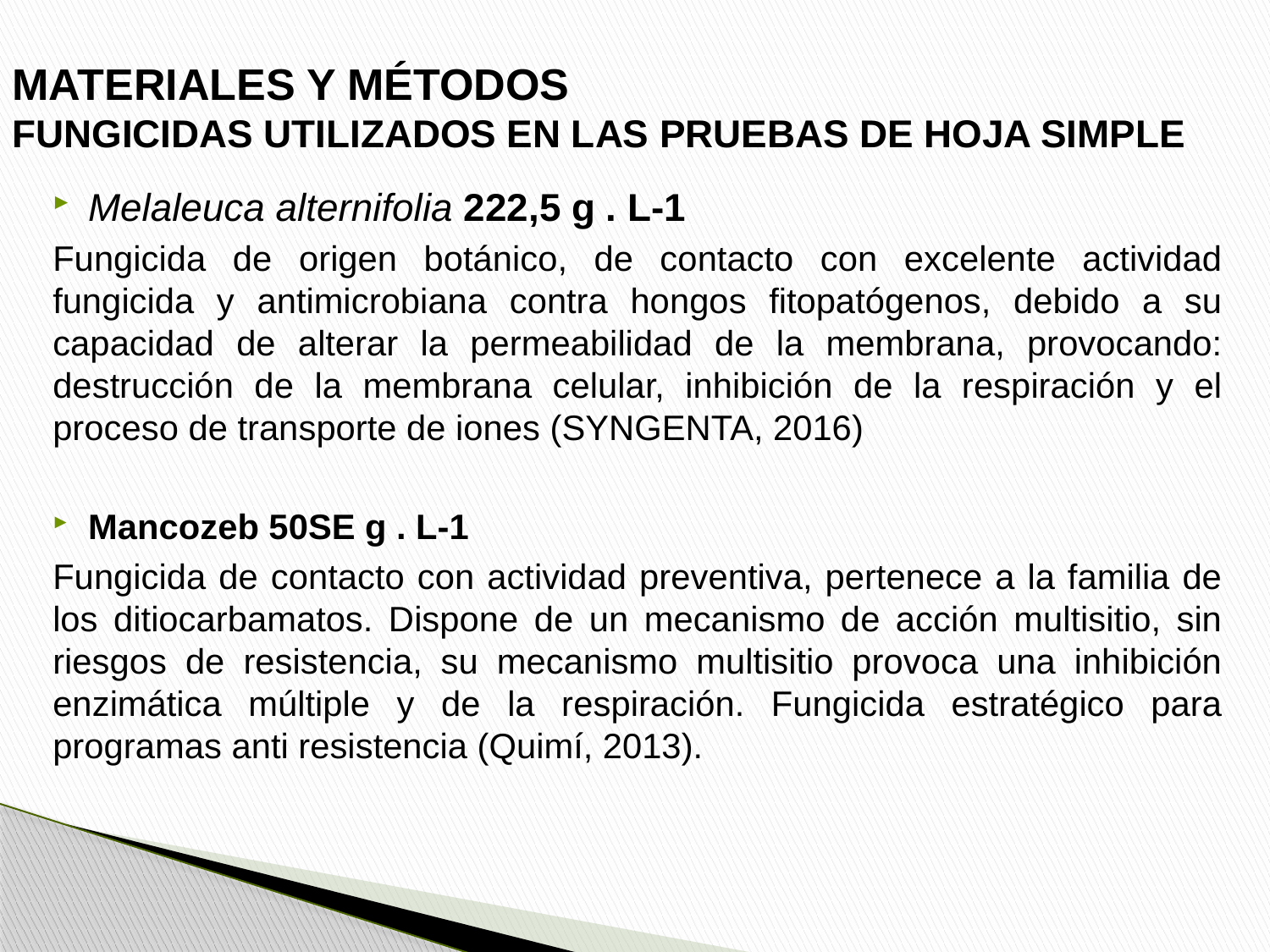

# MATERIALES Y MÉTODOS FUNGICIDAS UTILIZADOS EN LAS PRUEBAS DE HOJA SIMPLE
Melaleuca alternifolia 222,5 g . L-1
Fungicida de origen botánico, de contacto con excelente actividad fungicida y antimicrobiana contra hongos fitopatógenos, debido a su capacidad de alterar la permeabilidad de la membrana, provocando: destrucción de la membrana celular, inhibición de la respiración y el proceso de transporte de iones (SYNGENTA, 2016)

Mancozeb 50SE g . L-1
Fungicida de contacto con actividad preventiva, pertenece a la familia de los ditiocarbamatos. Dispone de un mecanismo de acción multisitio, sin riesgos de resistencia, su mecanismo multisitio provoca una inhibición enzimática múltiple y de la respiración. Fungicida estratégico para programas anti resistencia (Quimí, 2013).